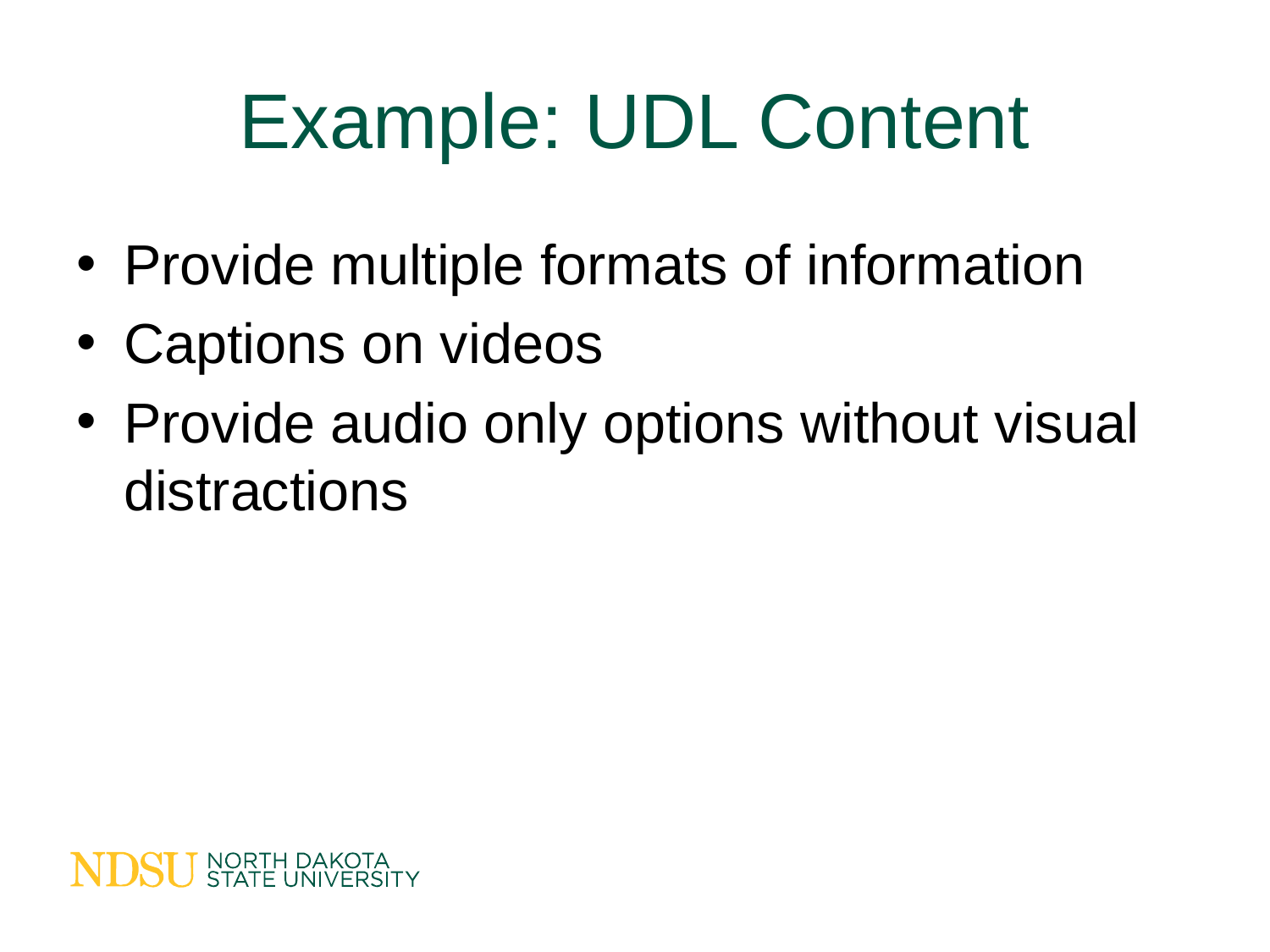

# Example: UDL Content
Provide multiple formats of information
Captions on videos
Provide audio only options without visual distractions